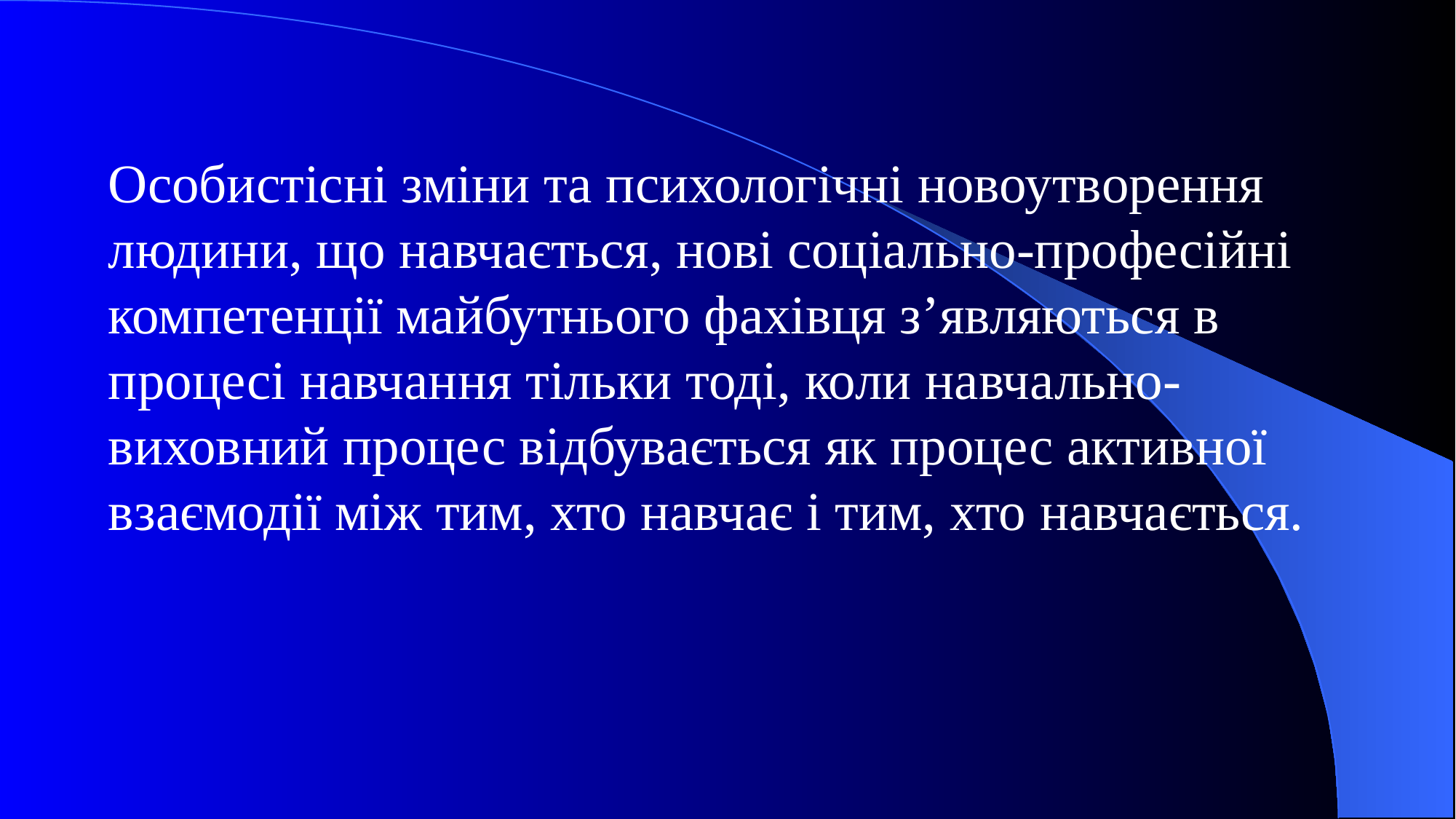

Особистісні зміни та психологічні новоутворення людини, що навчається, нові соціально-професійні компетенції майбутнього фахівця з’являються в процесі навчання тільки тоді, коли навчально-виховний процес відбувається як процес активної взаємодії між тим, хто навчає і тим, хто навчається.